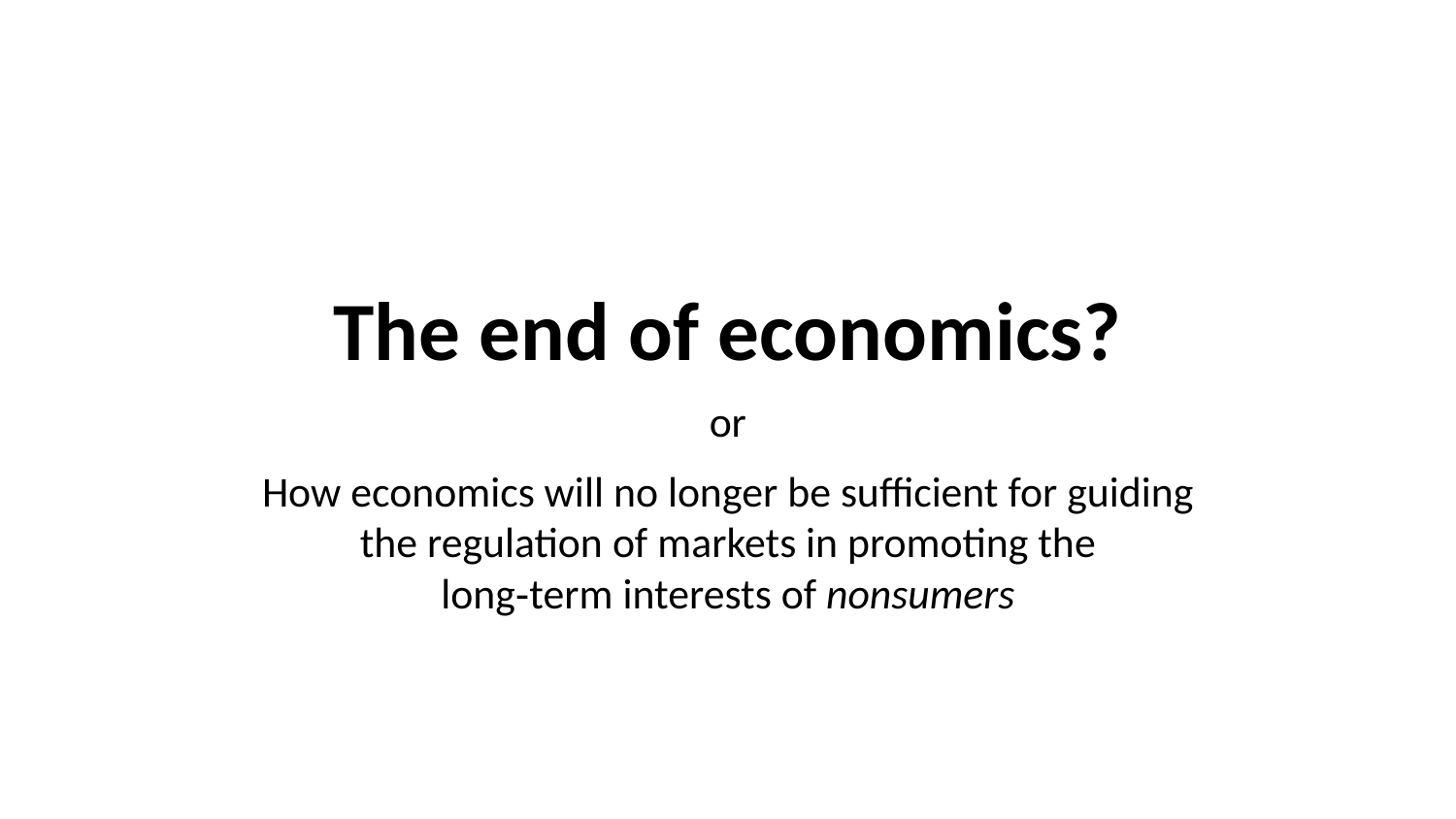

The end of economics?
or
How economics will no longer be sufficient for guiding
the regulation of markets in promoting the long‑term interests of nonsumers